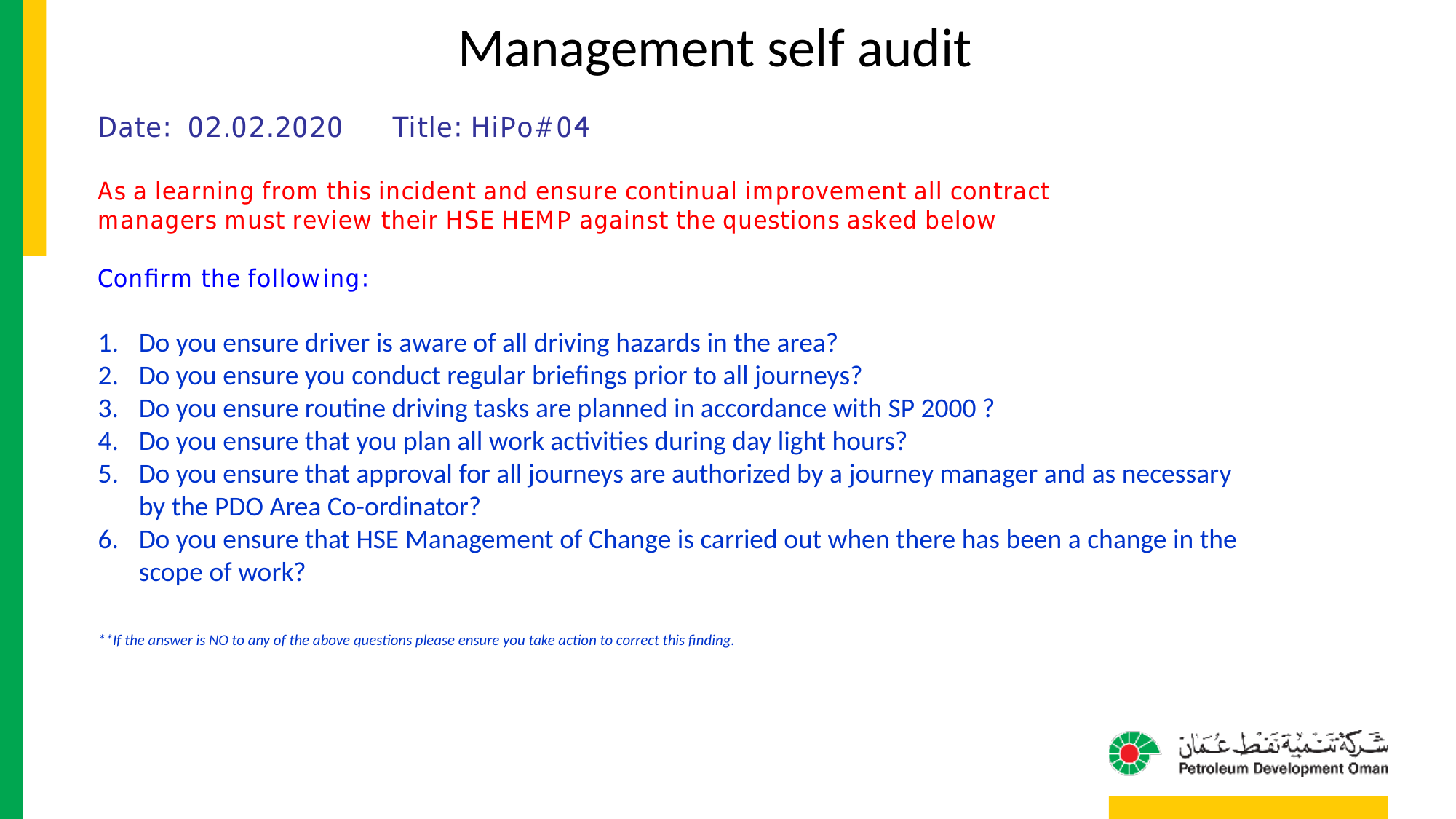

Management self audit

Date:  02.02.2020      Title: HiPo#04

As a learning from this incident and ensure continual improvement all contract
managers must review their HSE HEMP against the questions asked below

Confirm the following:

Do you ensure driver is aware of all driving hazards in the area?
Do you ensure you conduct regular briefings prior to all journeys?
Do you ensure routine driving tasks are planned in accordance with SP 2000 ?
Do you ensure that you plan all work activities during day light hours?
Do you ensure that approval for all journeys are authorized by a journey manager and as necessary by the PDO Area Co-ordinator?
Do you ensure that HSE Management of Change is carried out when there has been a change in the scope of work?

**If the answer is NO to any of the above questions please ensure you take action to correct this finding.